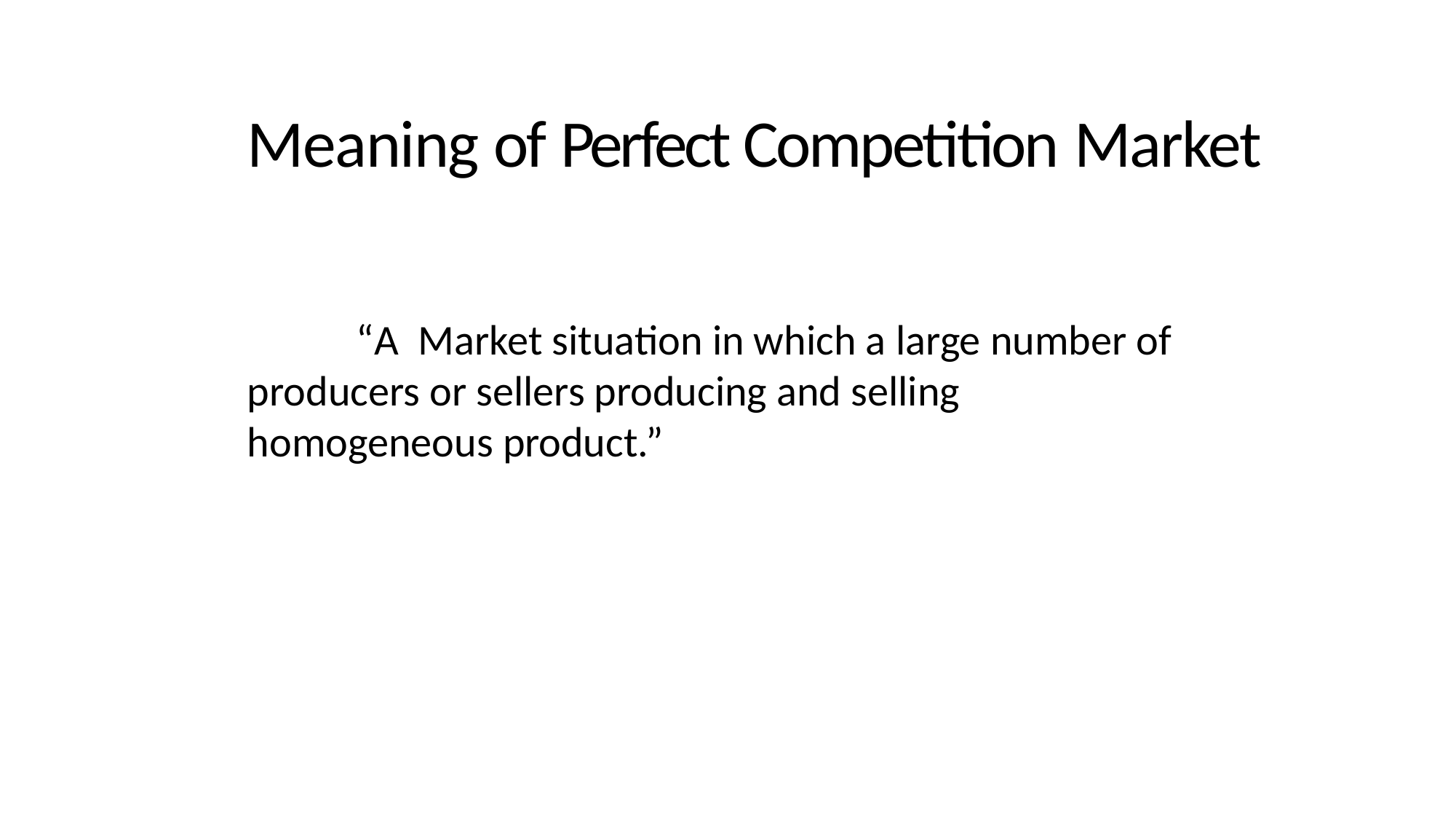

# Meaning of Perfect Competition Market
“A  Market situation in which a large number of
producers or sellers producing and selling
homogeneous product.”